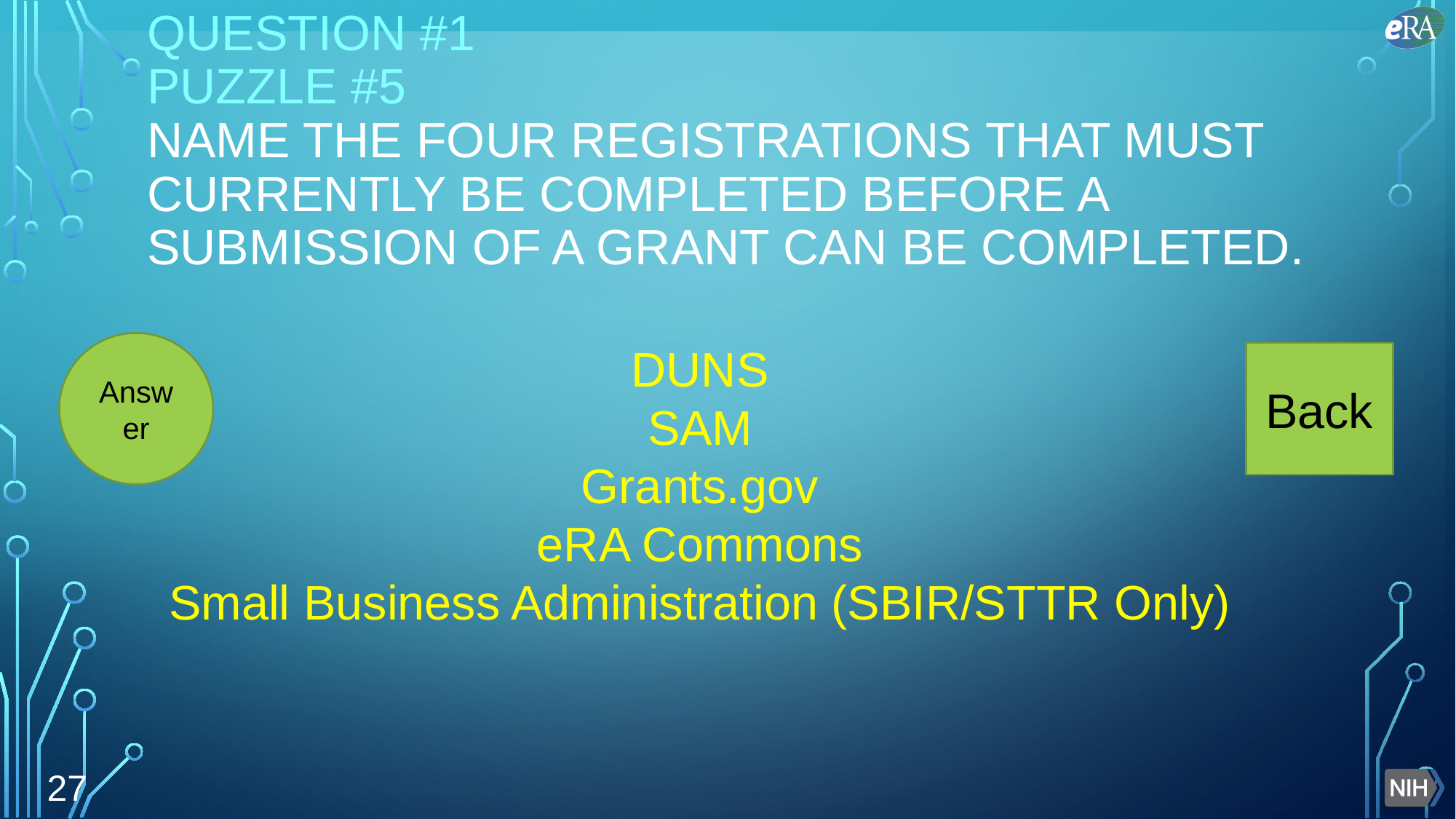

# Question #1 PUZZLE #5 Name the four registrations that must currently be completed before a submission of a grant can be completed.
Answer
DUNS
SAM
Grants.gov
eRA Commons
Small Business Administration (SBIR/STTR Only)

Back
27